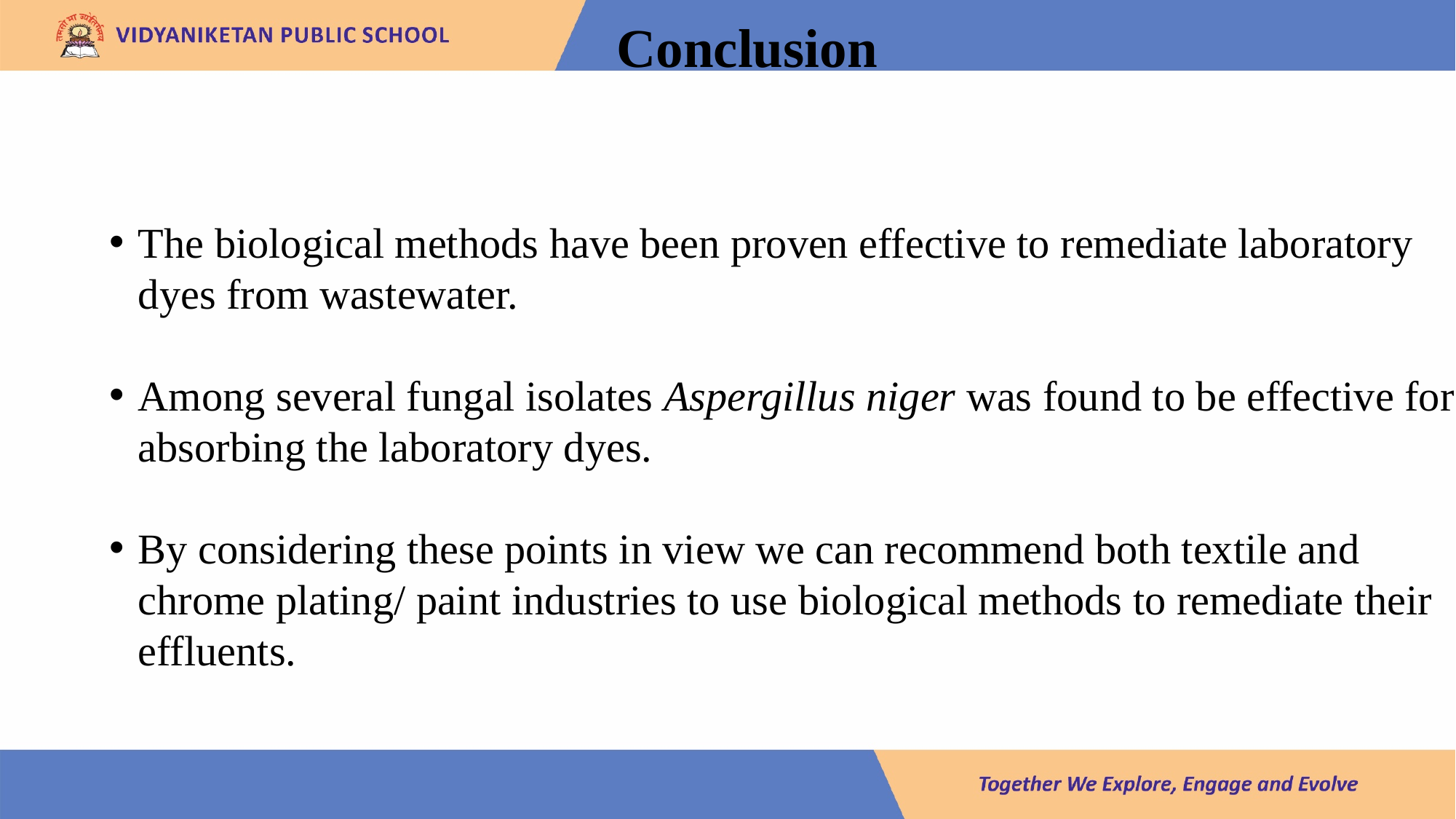

# Conclusion
The biological methods have been proven effective to remediate laboratory dyes from wastewater.

Among several fungal isolates Aspergillus niger was found to be effective for absorbing the laboratory dyes.

By considering these points in view we can recommend both textile and chrome plating/ paint industries to use biological methods to remediate their effluents.